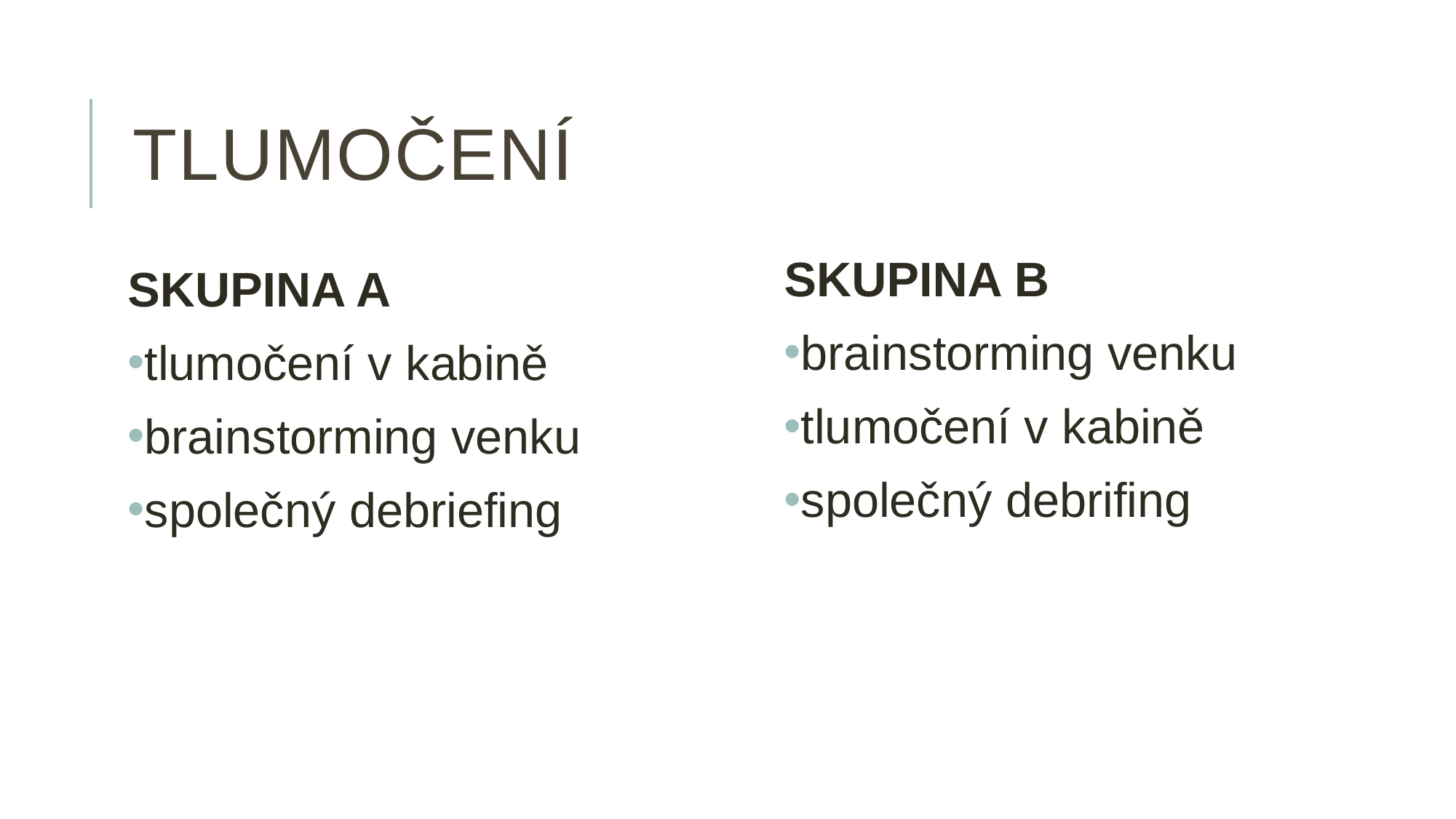

# tlumočení
SKUPINA B
brainstorming venku
tlumočení v kabině
společný debrifing

SKUPINA A
tlumočení v kabině
brainstorming venku
společný debriefing